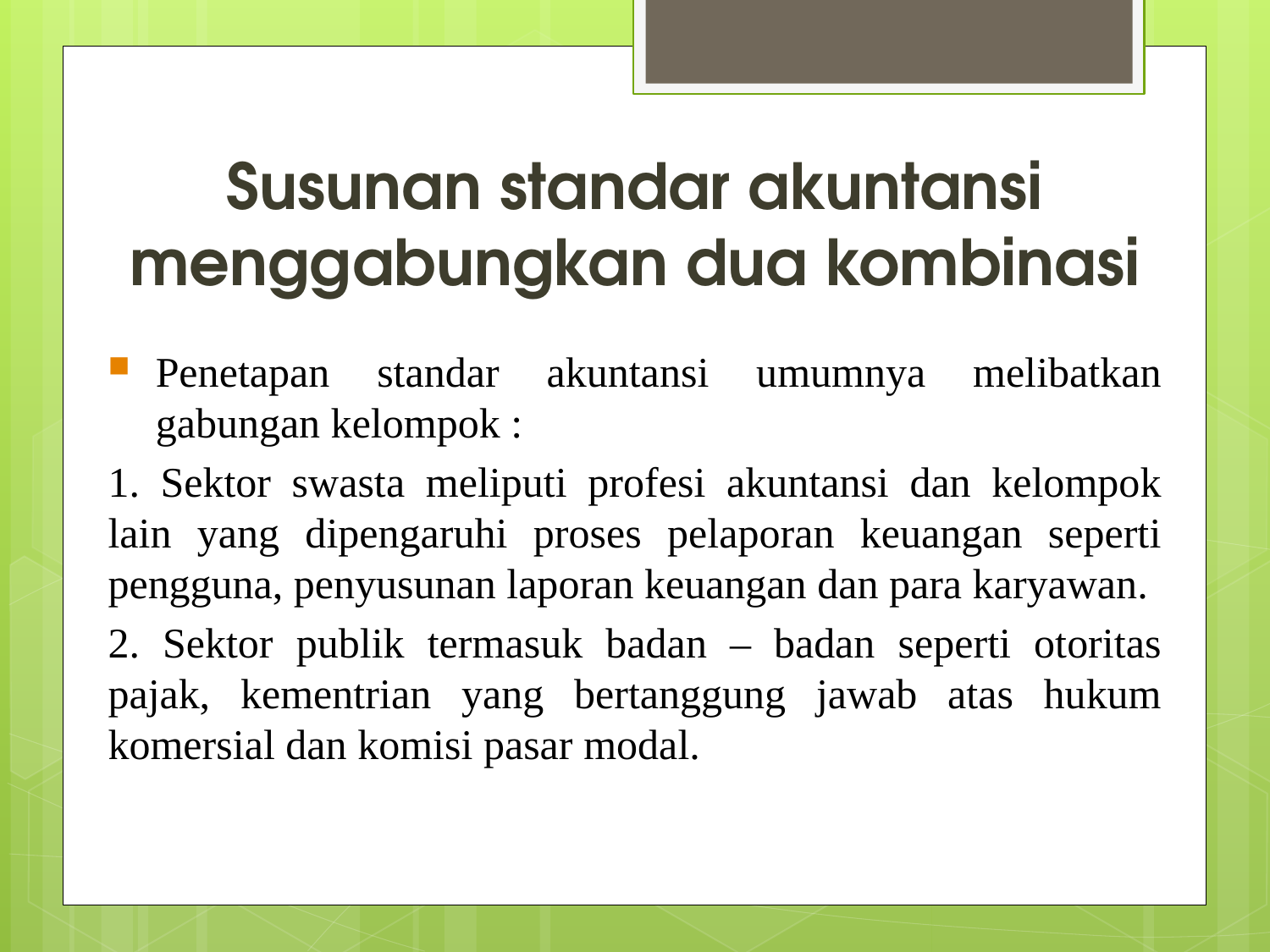

# Susunan standar akuntansi menggabungkan dua kombinasi
Penetapan standar akuntansi umumnya melibatkan gabungan kelompok :
1. Sektor swasta meliputi profesi akuntansi dan kelompok lain yang dipengaruhi proses pelaporan keuangan seperti pengguna, penyusunan laporan keuangan dan para karyawan.
2. Sektor publik termasuk badan – badan seperti otoritas pajak, kementrian yang bertanggung jawab atas hukum komersial dan komisi pasar modal.